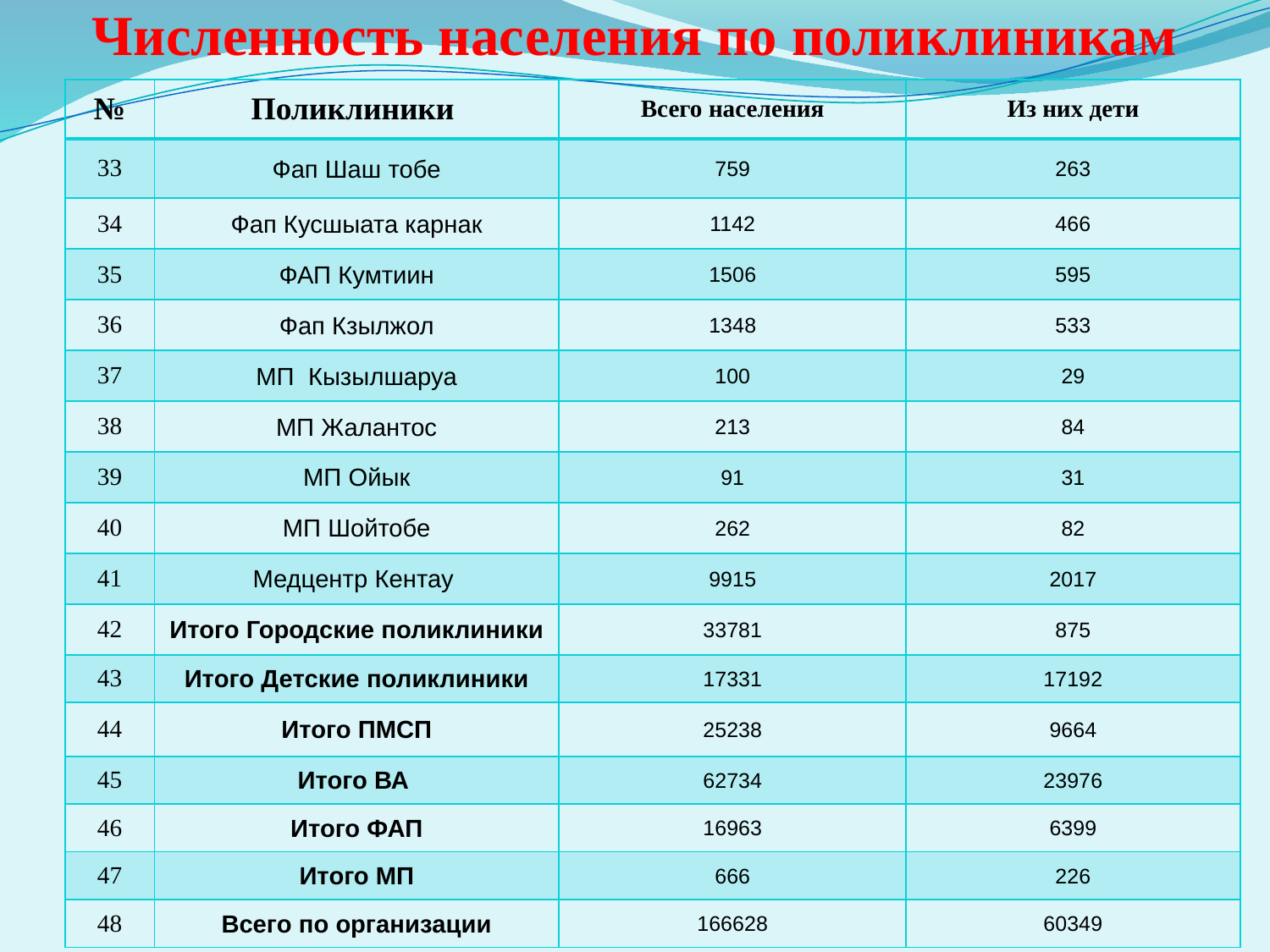

# Численность населения по поликлиникам
| № | Поликлиники | Всего населения | Из них дети |
| --- | --- | --- | --- |
| 33 | Фап Шаш тобе | 759 | 263 |
| 34 | Фап Кусшыата карнак | 1142 | 466 |
| 35 | ФАП Кумтиин | 1506 | 595 |
| 36 | Фап Кзылжол | 1348 | 533 |
| 37 | МП Кызылшаруа | 100 | 29 |
| 38 | МП Жалантос | 213 | 84 |
| 39 | МП Ойык | 91 | 31 |
| 40 | МП Шойтобе | 262 | 82 |
| 41 | Медцентр Кентау | 9915 | 2017 |
| 42 | Итого Городские поликлиники | 33781 | 875 |
| 43 | Итого Детские поликлиники | 17331 | 17192 |
| 44 | Итого ПМСП | 25238 | 9664 |
| 45 | Итого ВА | 62734 | 23976 |
| 46 | Итого ФАП | 16963 | 6399 |
| 47 | Итого МП | 666 | 226 |
| 48 | Всего по организации | 166628 | 60349 |